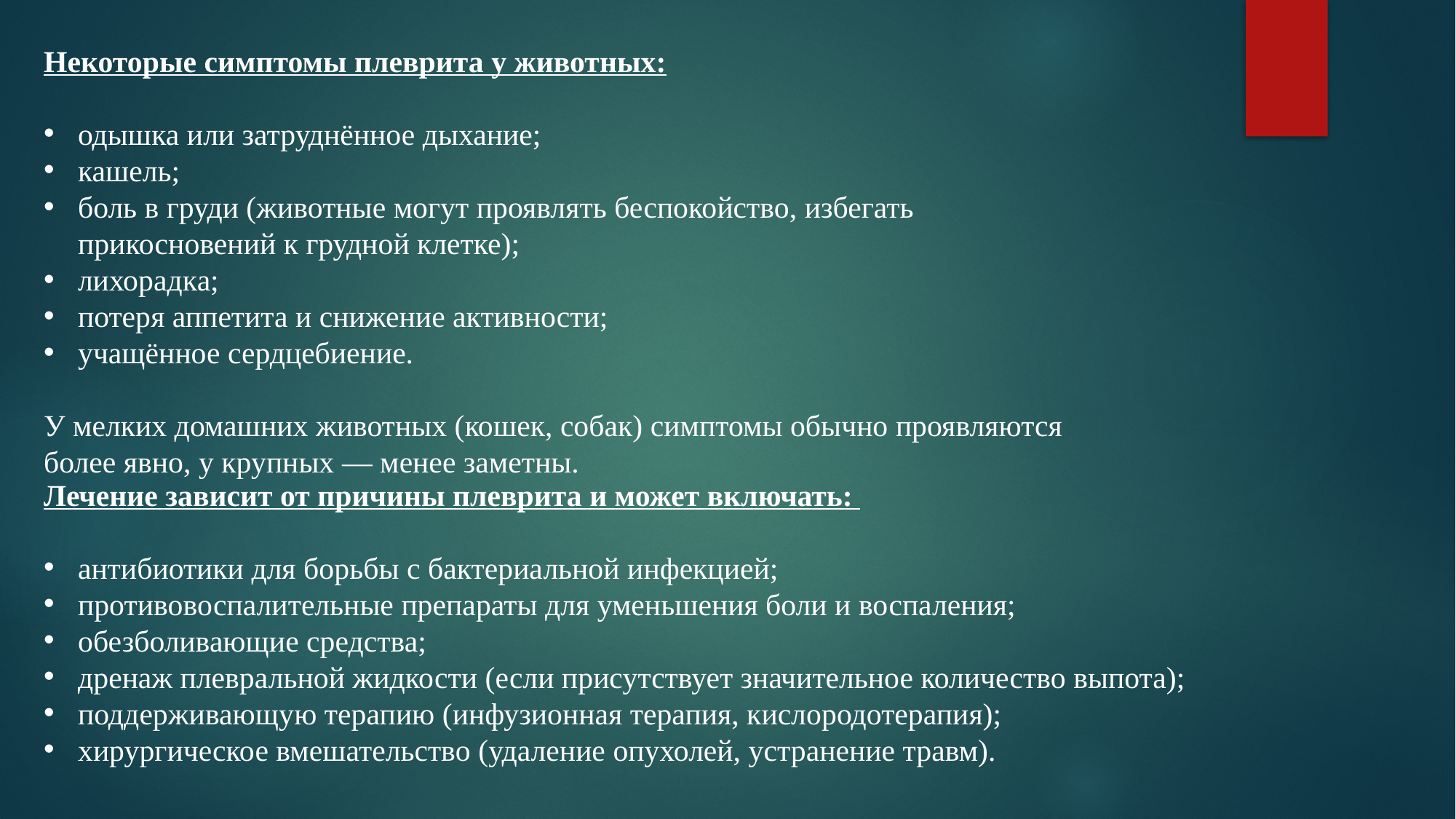

Некоторые симптомы плеврита у животных:

одышка или затруднённое дыхание;
кашель;
боль в груди (животные могут проявлять беспокойство, избегать прикосновений к грудной клетке);
лихорадка;
потеря аппетита и снижение активности;
учащённое сердцебиение.

У мелких домашних животных (кошек, собак) симптомы обычно проявляются более явно, у крупных — менее заметны.
Лечение зависит от причины плеврита и может включать:

антибиотики для борьбы с бактериальной инфекцией;
противовоспалительные препараты для уменьшения боли и воспаления;
обезболивающие средства;
дренаж плевральной жидкости (если присутствует значительное количество выпота);
поддерживающую терапию (инфузионная терапия, кислородотерапия);
хирургическое вмешательство (удаление опухолей, устранение травм).